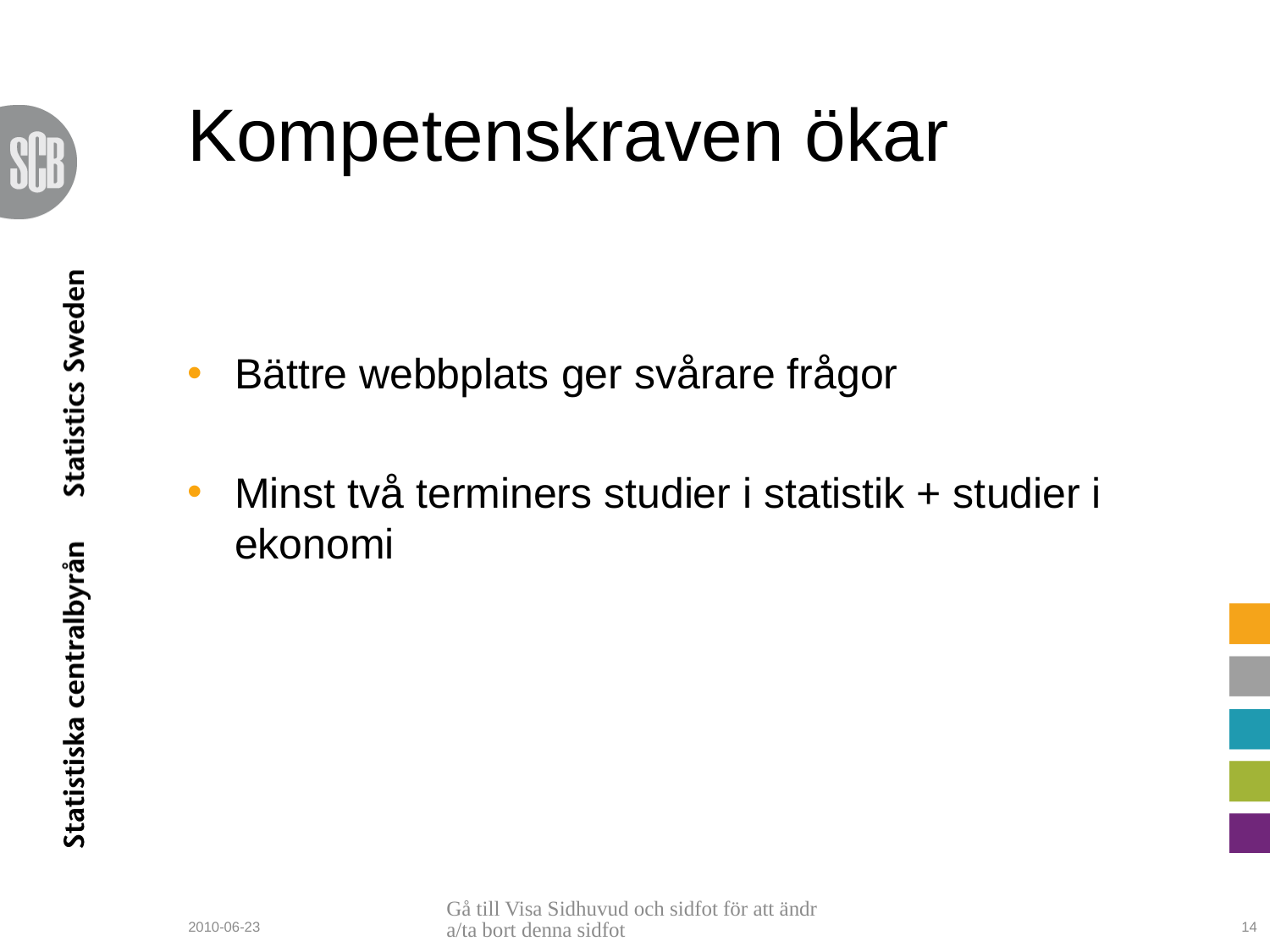

# Kompetenskraven ökar

Bättre webbplats ger svårare frågor

Minst två terminers studier i statistik + studier i ekonomi
Gå till Visa Sidhuvud och sidfot för att ändra/ta bort denna sidfot
2010-06-23
14